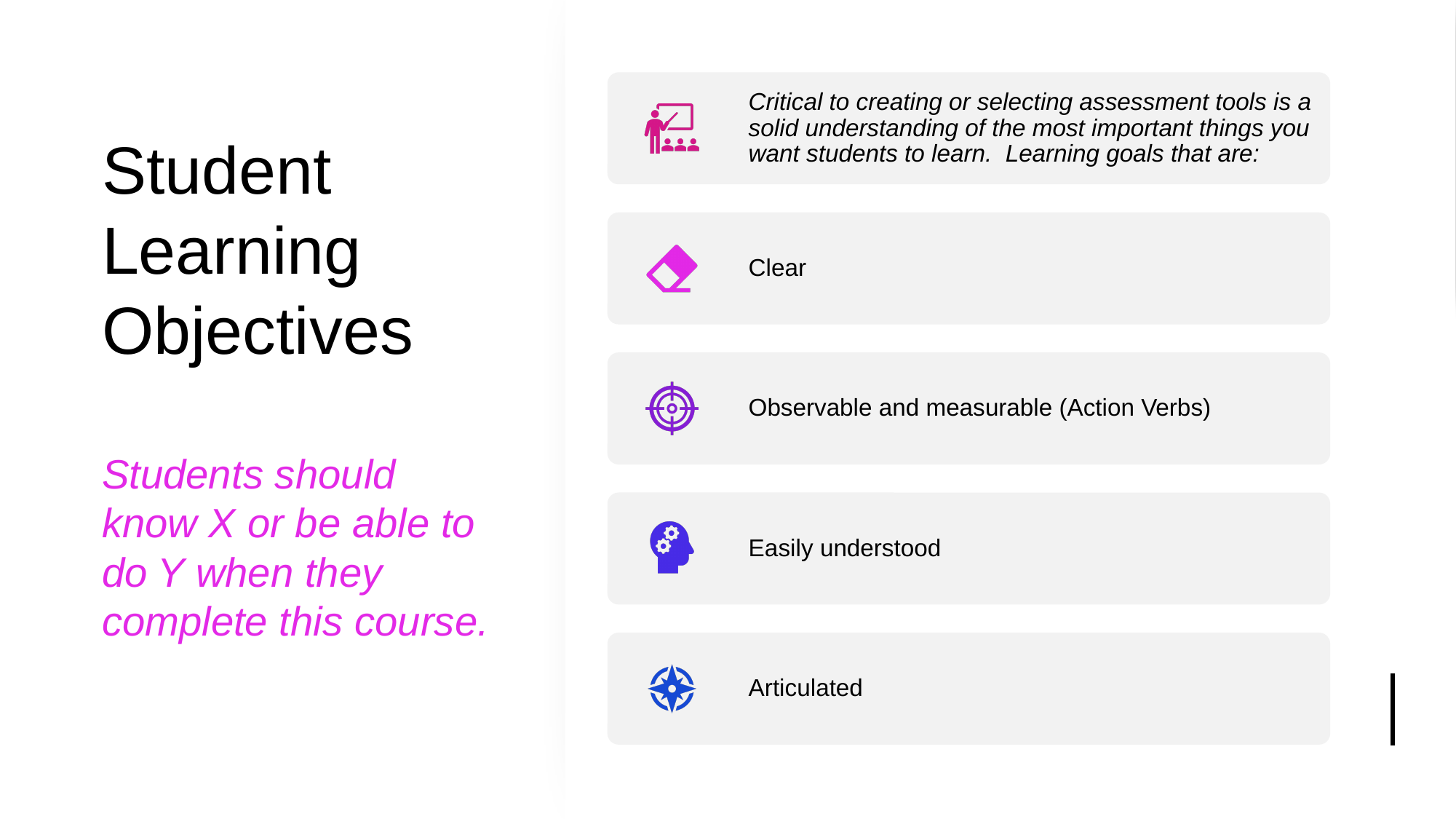

Critical to creating or selecting assessment tools is a solid understanding of the most important things you want students to learn.  Learning goals that are:
Clear
Observable and measurable (Action Verbs)
Easily understood
Articulated
# Student Learning Objectives Students should know X or be able to do Y when they complete this course.